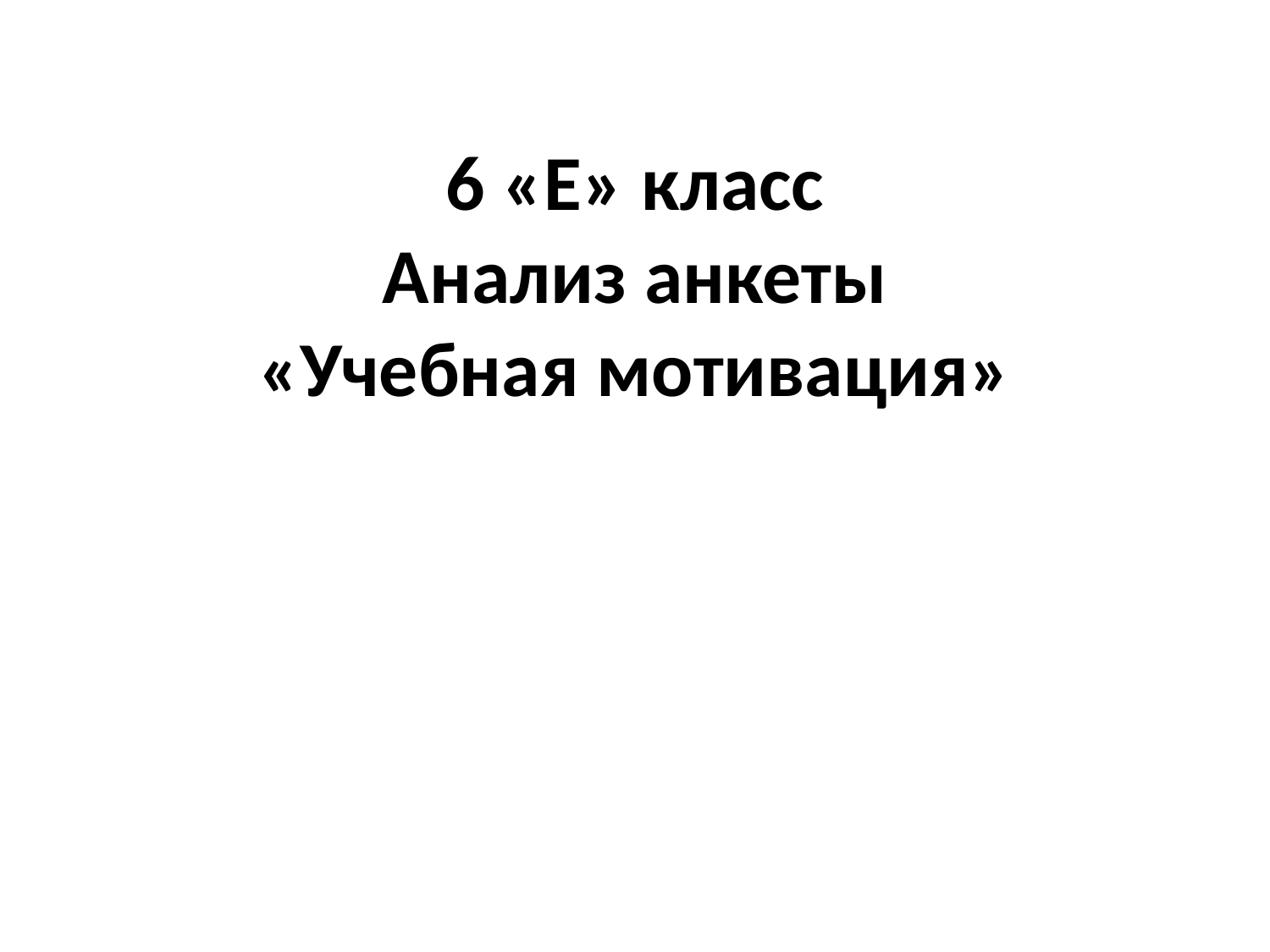

# 6 «Е» класс Анализ анкеты «Учебная мотивация»